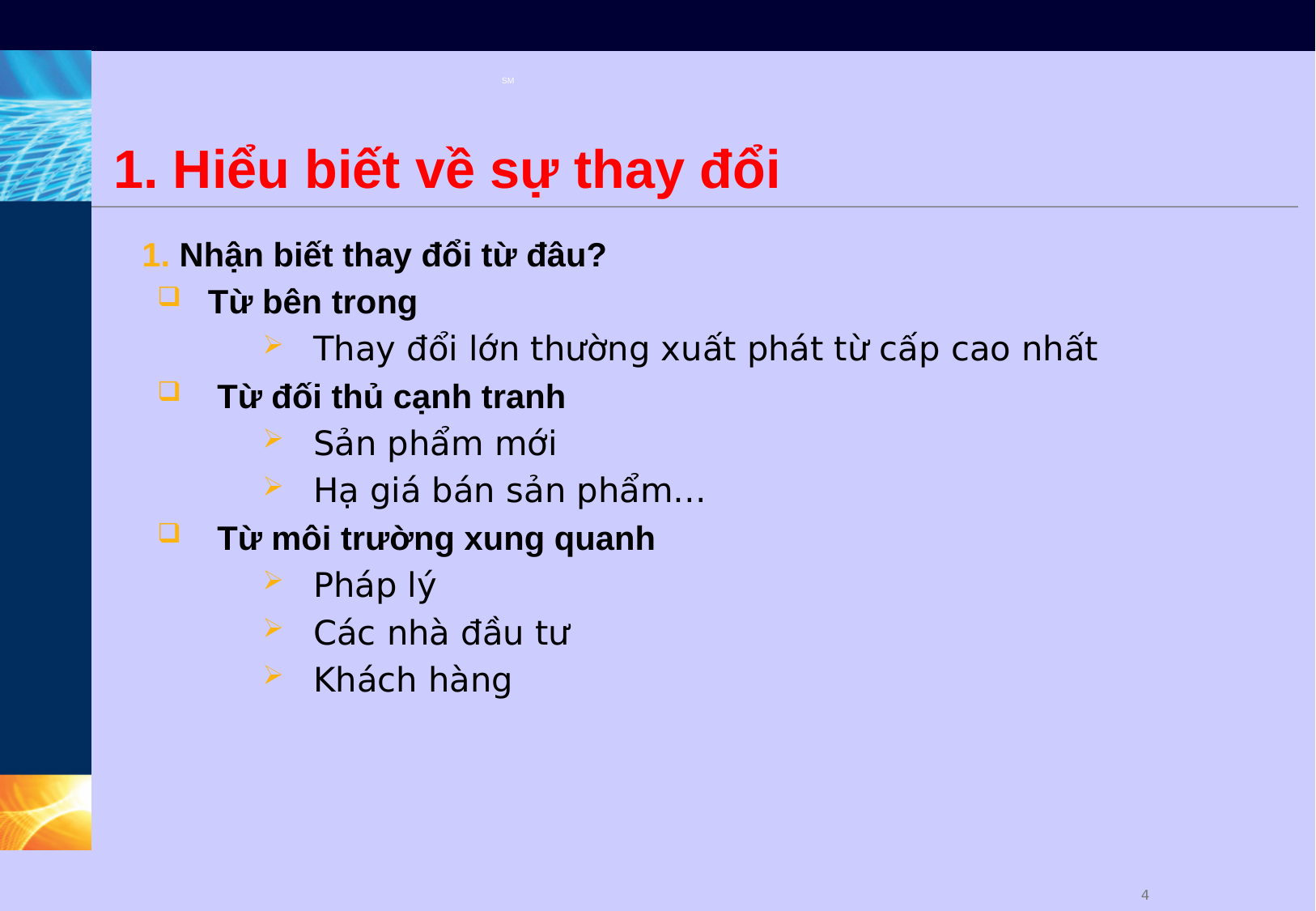

# 1. Hiểu biết về sự thay đổi
 Nhận biết thay đổi từ đâu?
Từ bên trong
Thay đổi lớn thường xuất phát từ cấp cao nhất
 Từ đối thủ cạnh tranh
Sản phẩm mới
Hạ giá bán sản phẩm…
 Từ môi trường xung quanh
Pháp lý
Các nhà đầu tư
Khách hàng

4